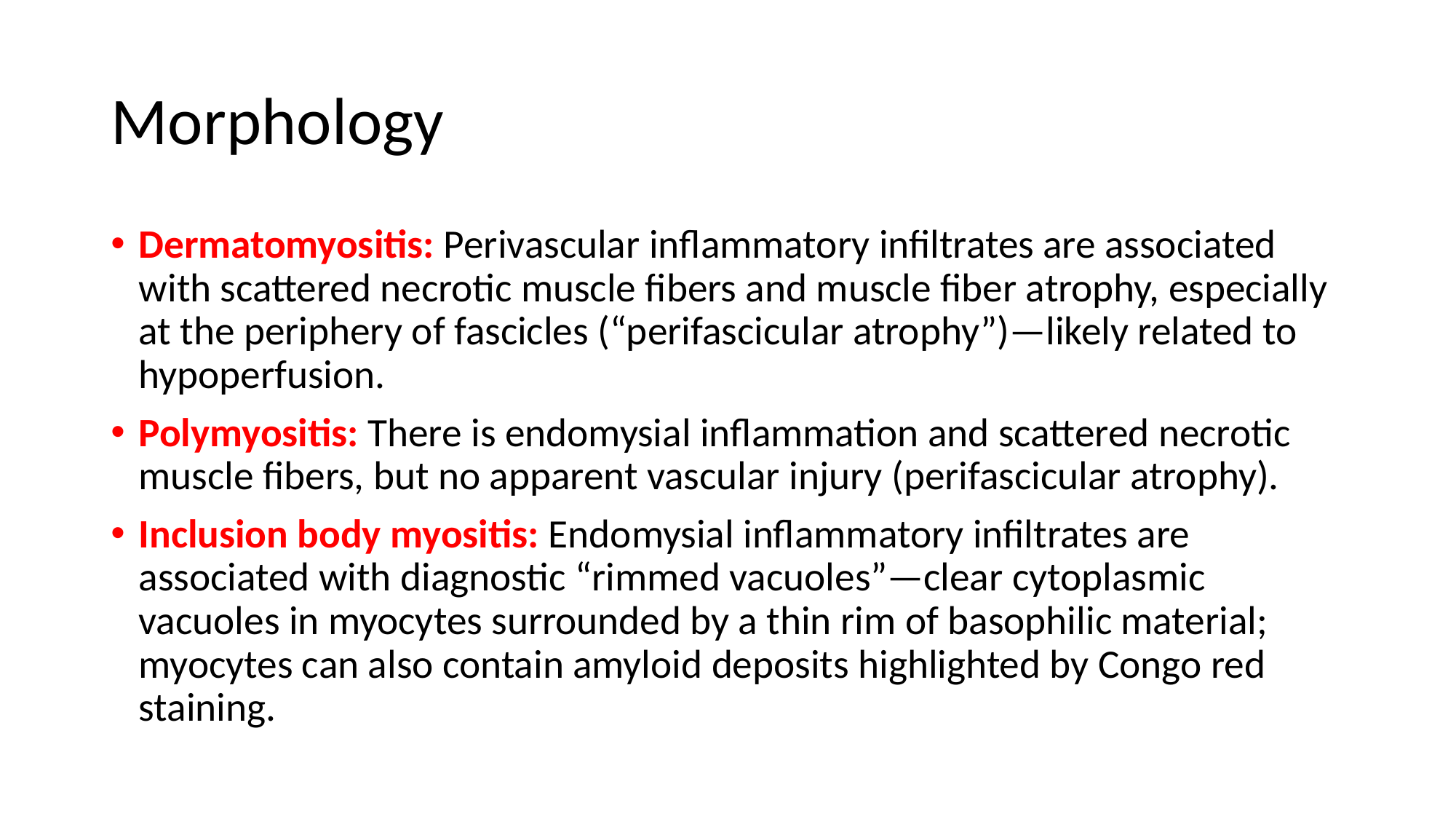

# Morphology
Dermatomyositis: Perivascular inflammatory infiltrates are associated with scattered necrotic muscle fibers and muscle fiber atrophy, especially at the periphery of fascicles (“perifascicular atrophy”)—likely related to hypoperfusion.
Polymyositis: There is endomysial inflammation and scattered necrotic muscle fibers, but no apparent vascular injury (perifascicular atrophy).
Inclusion body myositis: Endomysial inflammatory infiltrates are associated with diagnostic “rimmed vacuoles”—clear cytoplasmic vacuoles in myocytes surrounded by a thin rim of basophilic material; myocytes can also contain amyloid deposits highlighted by Congo red staining.